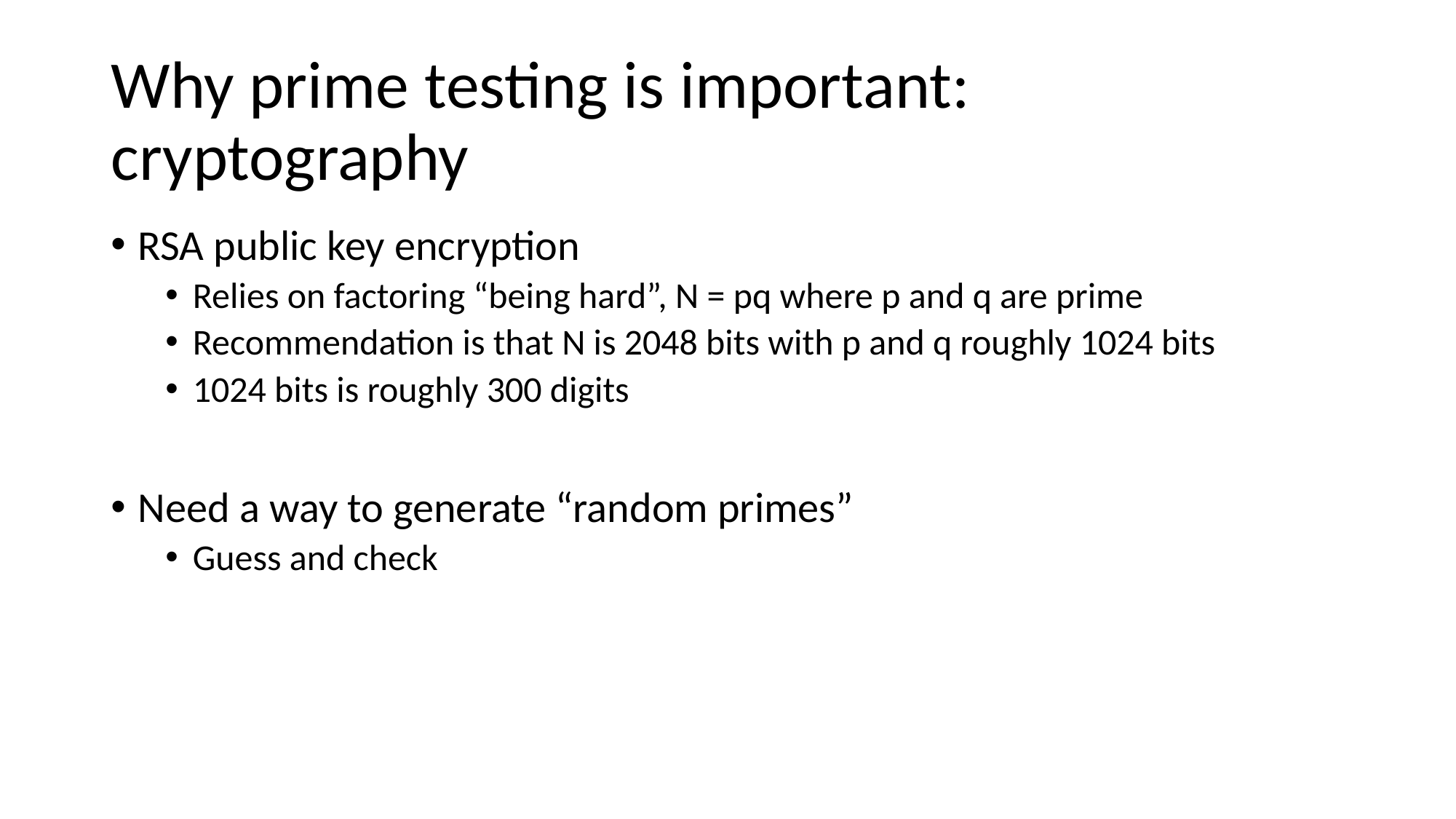

# Why prime testing is important:  cryptography
RSA public key encryption
Relies on factoring “being hard”, N = pq where p and q are prime
Recommendation is that N is 2048 bits with p and q roughly 1024 bits
1024 bits is roughly 300 digits

Need a way to generate “random primes”
Guess and check